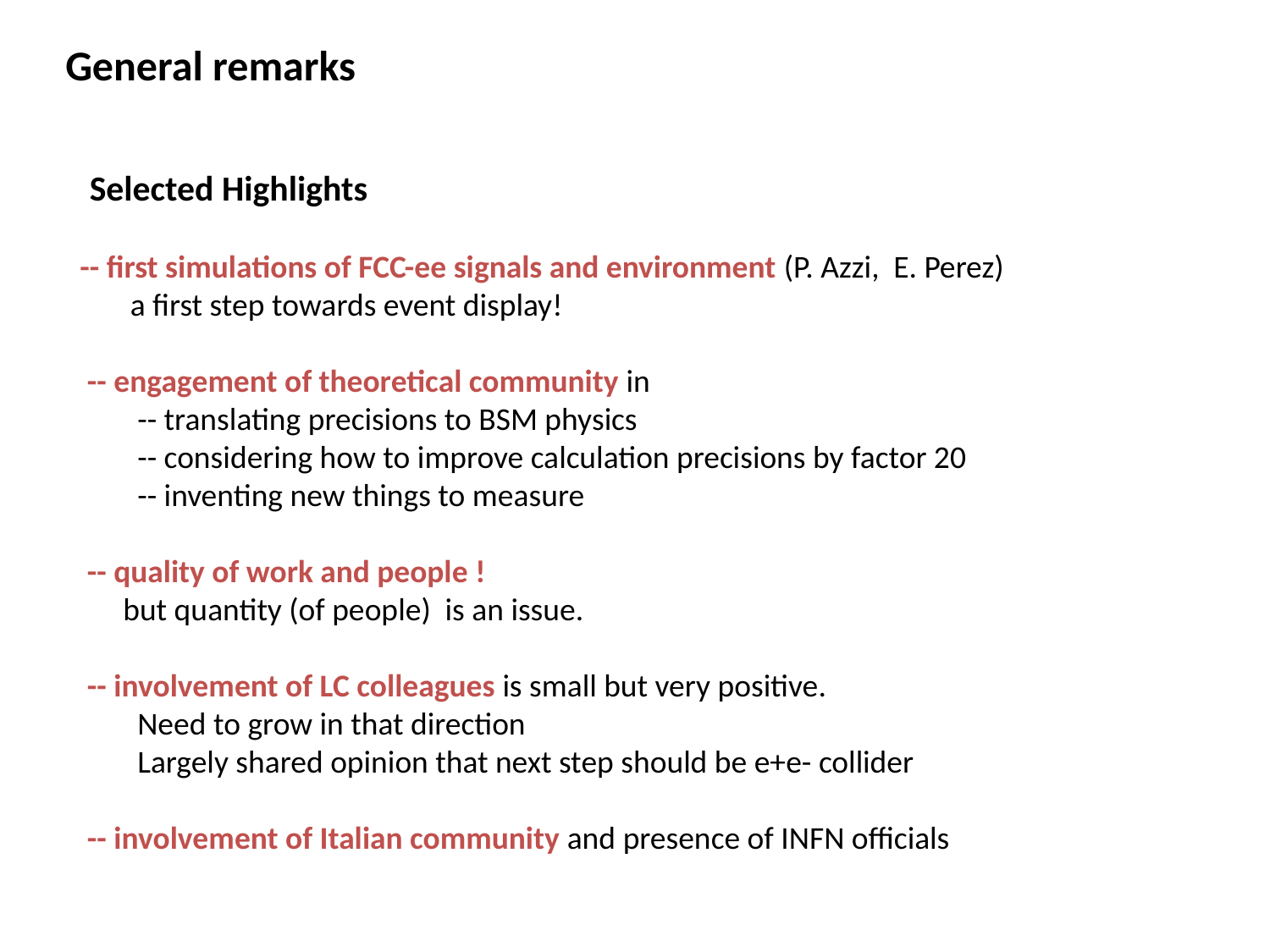

General remarks

   Selected Highlights

  -- first simulations of FCC-ee signals and environment (P. Azzi,  E. Perez)
         a first step towards event display!

   -- engagement of theoretical community in
          -- translating precisions to BSM physics
          -- considering how to improve calculation precisions by factor 20
          -- inventing new things to measure

   -- quality of work and people !
        but quantity (of people)  is an issue.

   -- involvement of LC colleagues is small but very positive.
          Need to grow in that direction
          Largely shared opinion that next step should be e+e- collider

   -- involvement of Italian community and presence of INFN officials